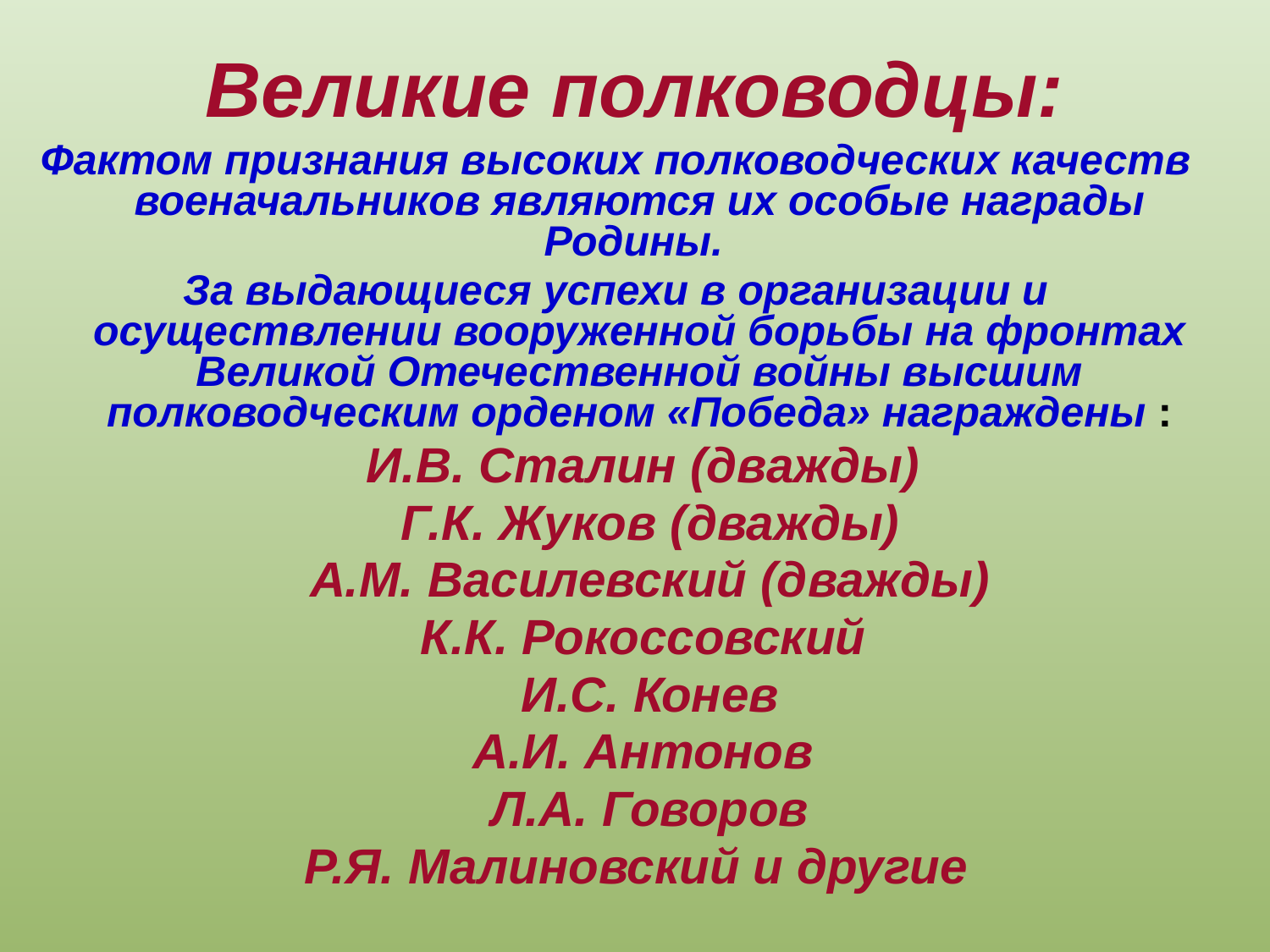

# Великие полководцы:
Фактом признания высоких полководческих качеств военачальников являются их особые награды Родины.
За выдающиеся успехи в организации и осуществлении вооруженной борьбы на фронтах Великой Отечественной войны высшим полководческим орденом «Победа» награждены :
     И.В. Сталин (дважды)
     Г.К. Жуков (дважды)
     А.М. Василевский (дважды)
     К.К. Рокоссовский
     И.С. Конев
     А.И. Антонов
     Л.А. Говоров
     Р.Я. Малиновский и другие